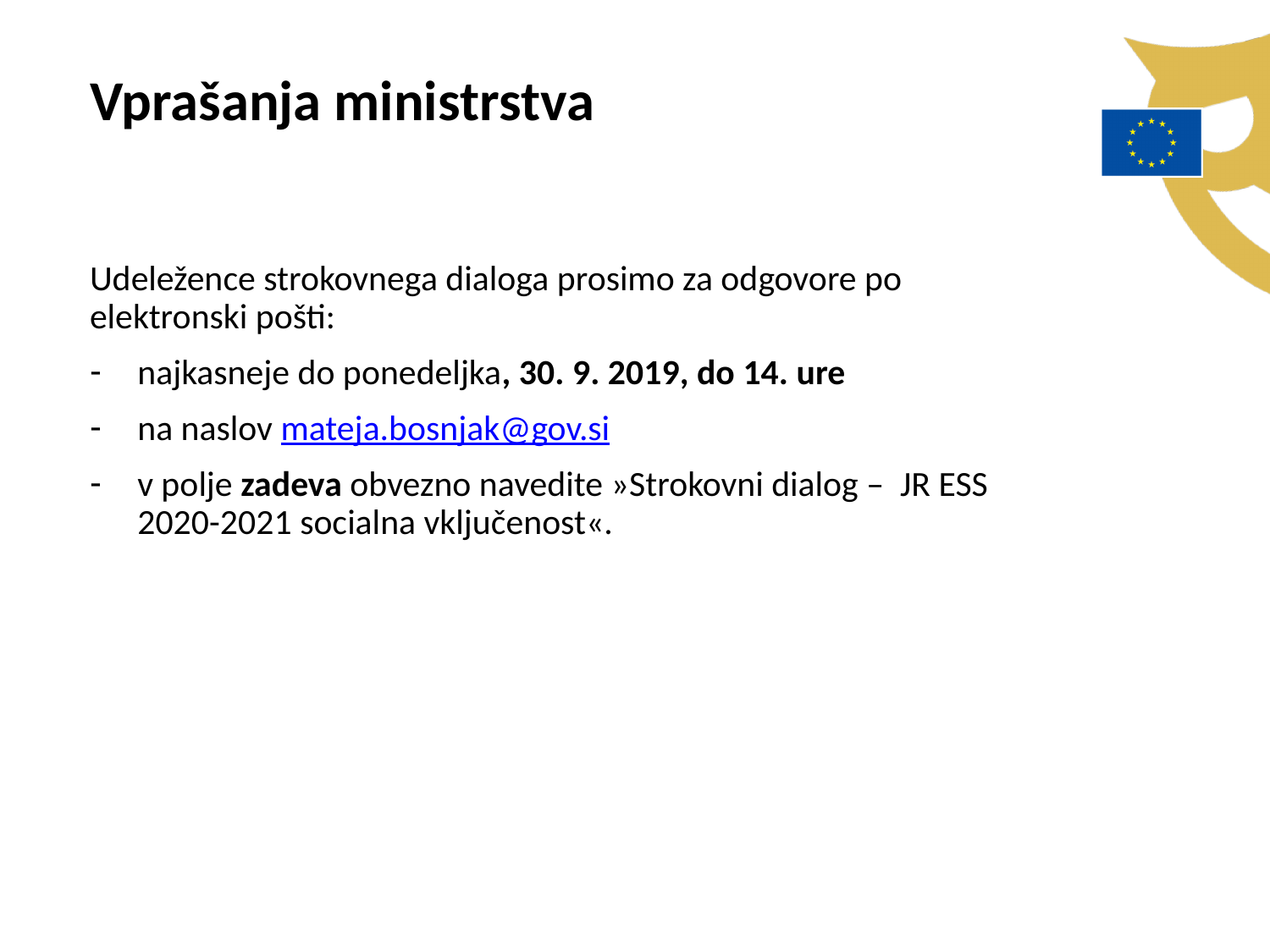

Vprašanja ministrstva

Udeležence strokovnega dialoga prosimo za odgovore po elektronski pošti:
najkasneje do ponedeljka, 30. 9. 2019, do 14. ure
na naslov mateja.bosnjak@gov.si
v polje zadeva obvezno navedite »Strokovni dialog –  JR ESS 2020-2021 socialna vključenost«.